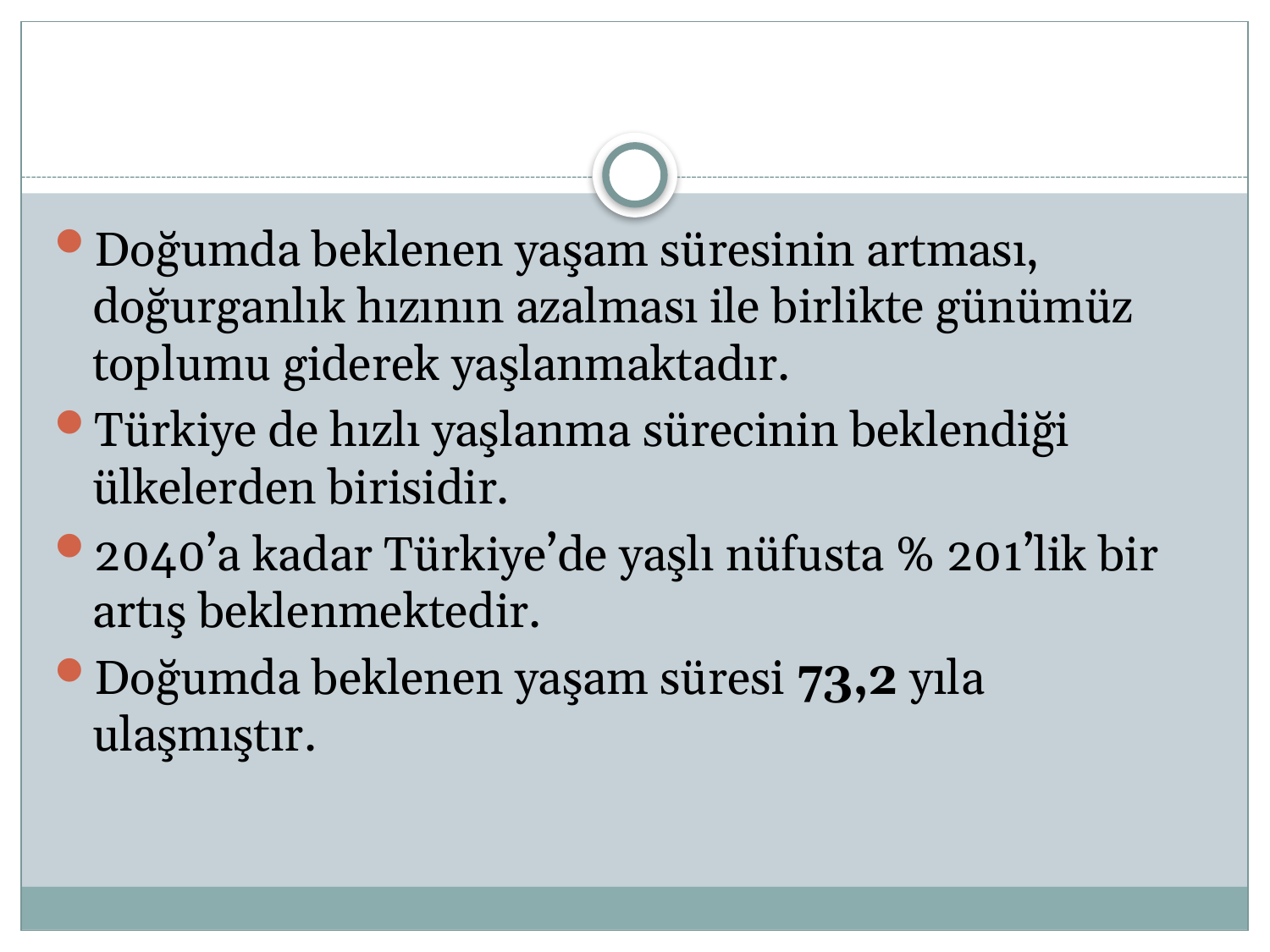

#
Doğumda beklenen yaşam süresinin artması, doğurganlık hızının azalması ile birlikte günümüz toplumu giderek yaşlanmaktadır.
Türkiye de hızlı yaşlanma sürecinin beklendiği ülkelerden birisidir.
2040’a kadar Türkiye’de yaşlı nüfusta % 201’lik bir artış beklenmektedir.
Doğumda beklenen yaşam süresi 73,2 yıla ulaşmıştır.